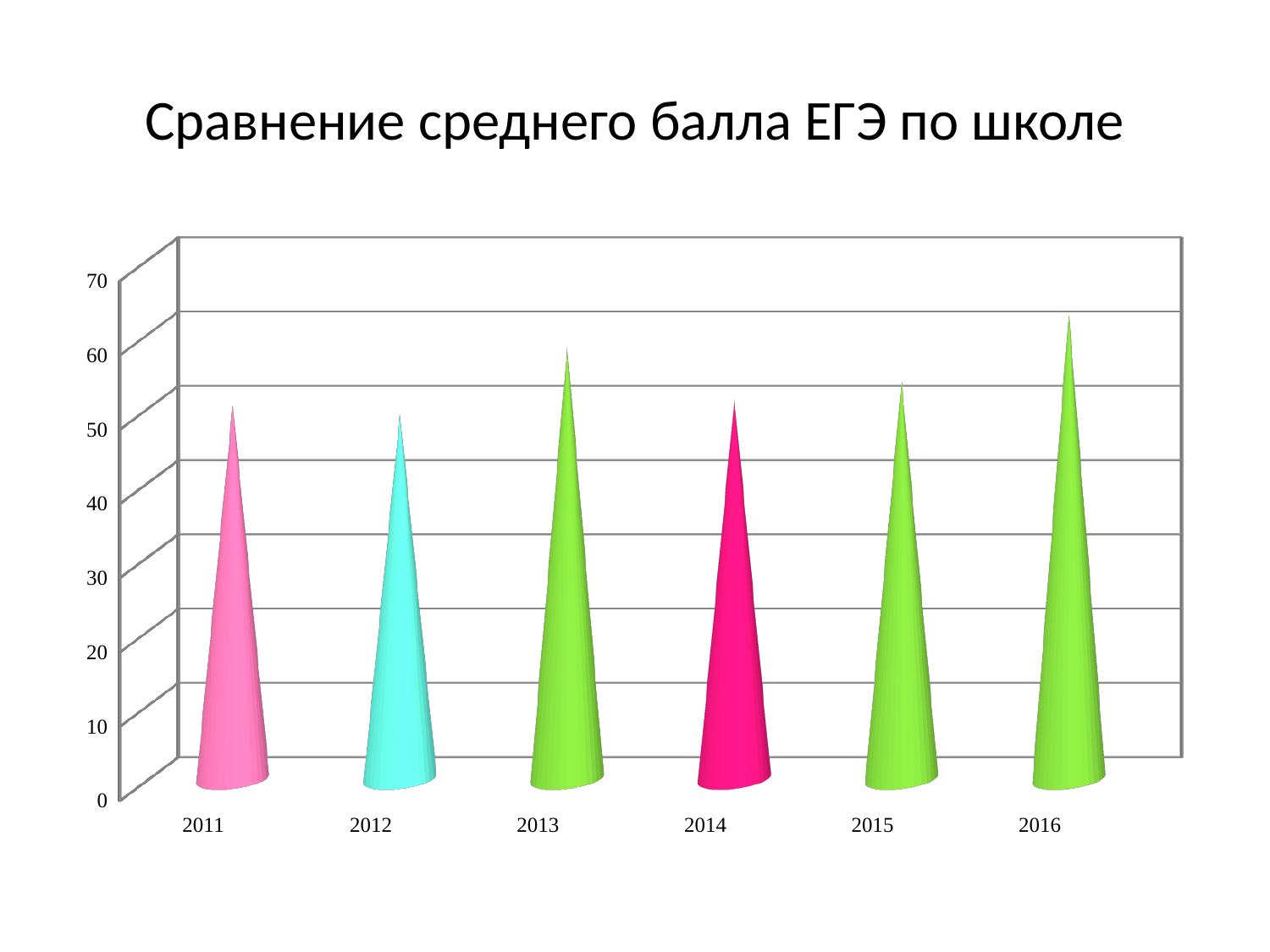

# Сравнение среднего балла ЕГЭ по школе

[unsupported chart]